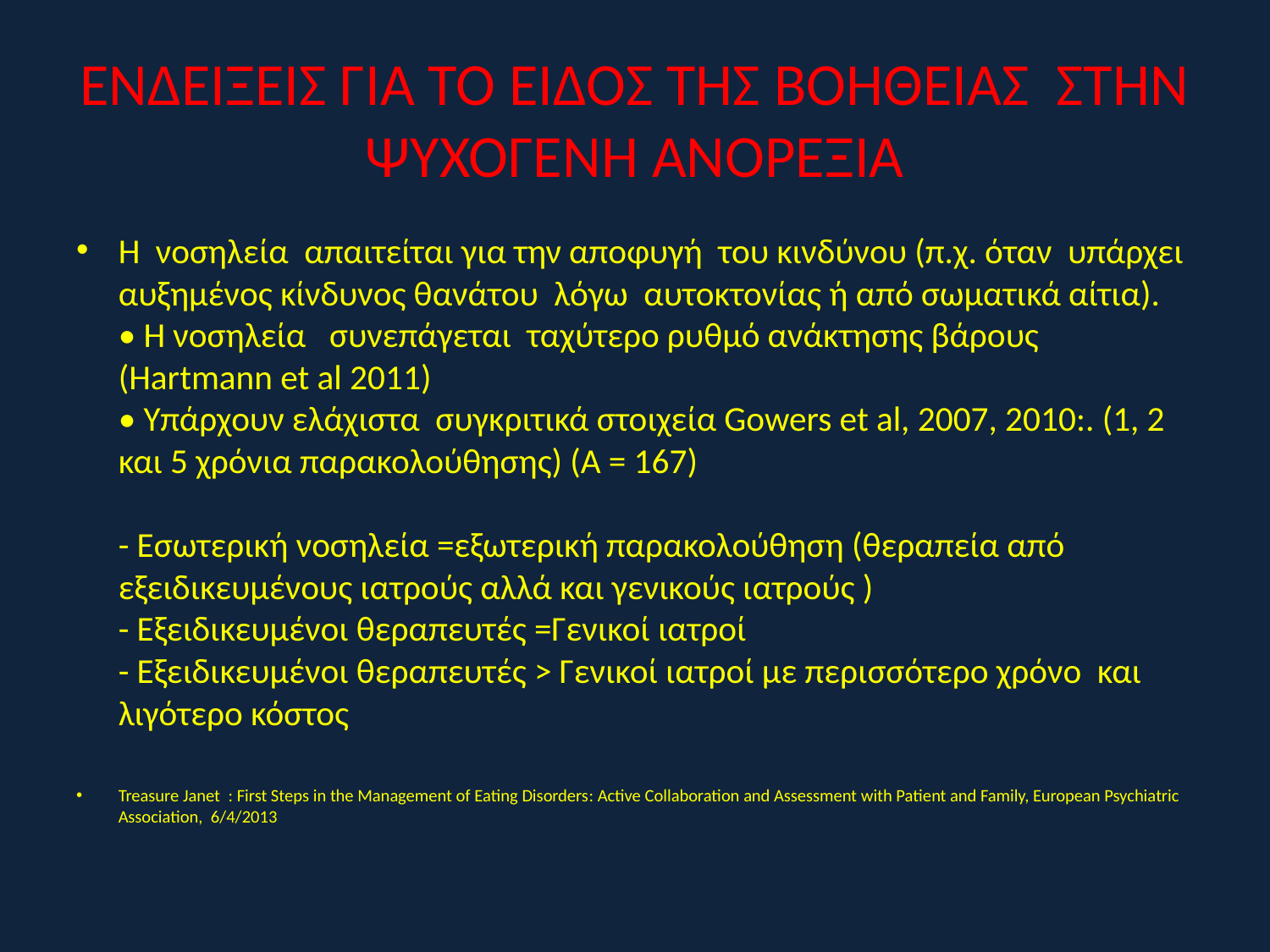

# ΕΝΔΕΙΞΕΙΣ ΓΙΑ ΤΟ ΕΙΔΟΣ ΤΗΣ ΒΟΗΘΕΙΑΣ  ΣΤΗΝ ΨΥΧΟΓΕΝΗ ΑΝΟΡΕΞΙΑ
H  νοσηλεία  απαιτείται για την αποφυγή  του κινδύνου (π.χ. όταν  υπάρχει αυξημένος κίνδυνος θανάτου  λόγω  αυτοκτονίας ή από σωματικά αίτια).
• Η νοσηλεία   συνεπάγεται  ταχύτερο ρυθμό ανάκτησης βάρους (Hartmann et al 2011)
• Υπάρχουν ελάχιστα  συγκριτικά στοιχεία Gowers et al, 2007, 2010:. (1, 2 και 5 χρόνια παρακολούθησης) (Α = 167)
- Εσωτερική νοσηλεία =εξωτερική παρακολούθηση (θεραπεία από εξειδικευμένους ιατρούς αλλά και γενικούς ιατρούς )
- Εξειδικευμένοι θεραπευτές =Γενικοί ιατροί
- Εξειδικευμένοι θεραπευτές > Γενικοί ιατροί με περισσότερο χρόνο  και λιγότερο κόστος

Treasure Janet  : First Steps in the Management of Eating Disorders: Αctive Collaboration and Assessment with Patient and Family, European Psychiatric Association,  6/4/2013